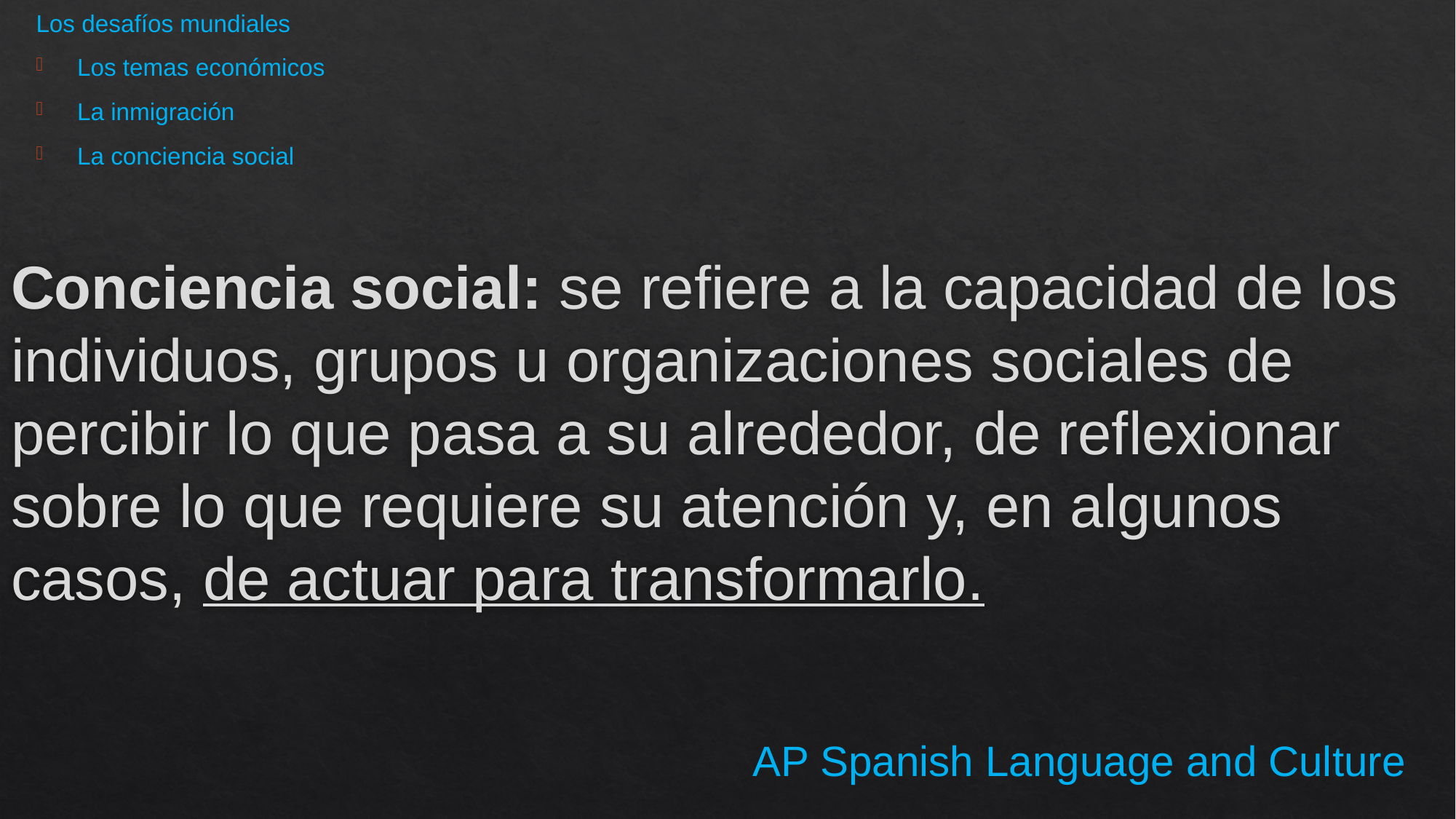

Los desafíos mundiales
Los temas económicos
La inmigración
La conciencia social

# Conciencia social: se refiere a la capacidad de los individuos, grupos u organizaciones sociales de percibir lo que pasa a su alrededor, de reflexionar sobre lo que requiere su atención y, en algunos casos, de actuar para transformarlo.
AP Spanish Language and Culture